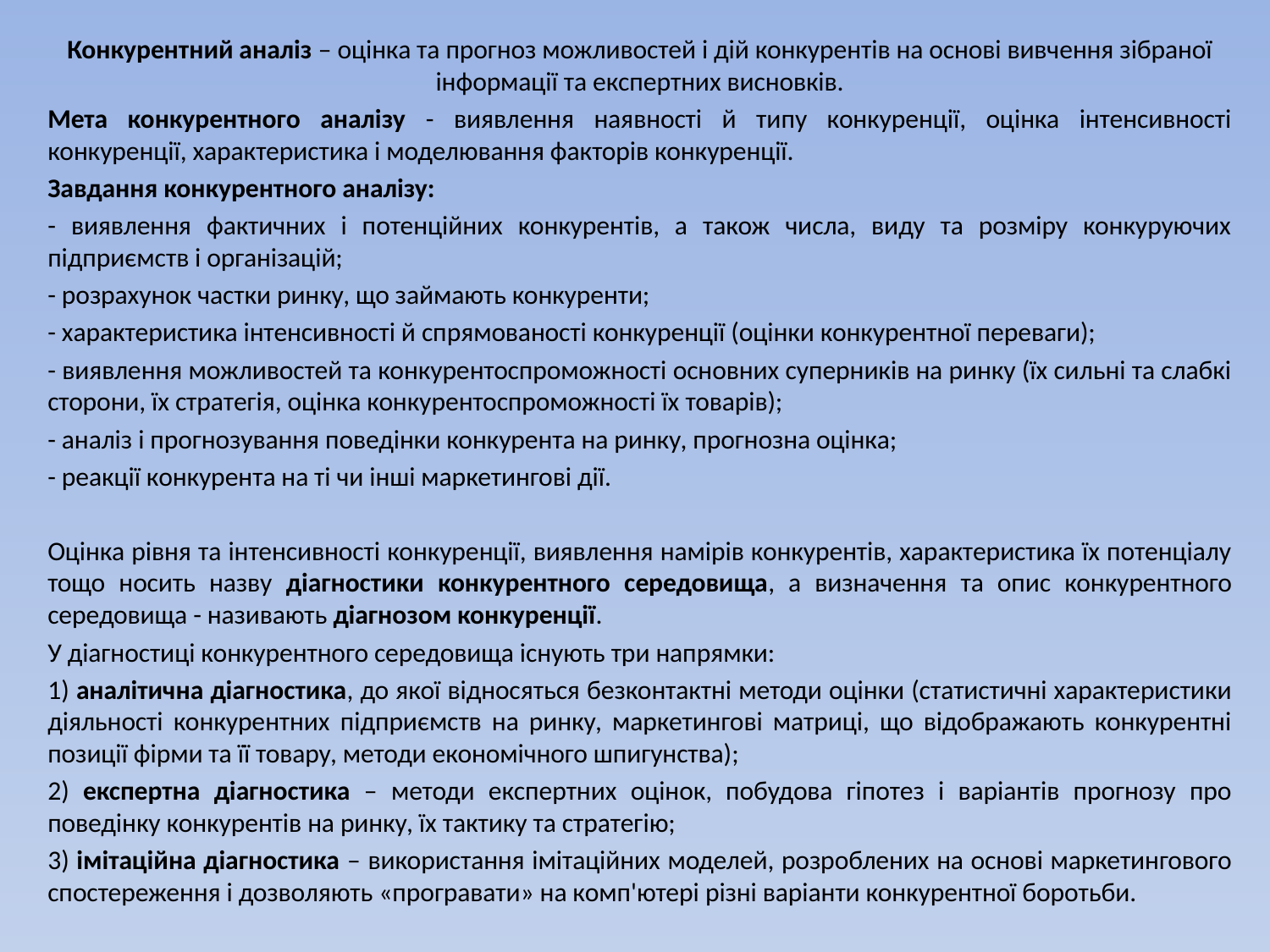

Конкурентний аналіз – оцінка та прогноз можливостей і дій конкурентів на основі вивчення зібраної інформації та експертних висновків.
Мета конкурентного аналізу - виявлення наявності й типу конкуренції, оцінка інтенсивності конкуренції, характеристика і моделювання факторів конкуренції.
Завдання конкурентного аналізу:
- виявлення фактичних і потенційних конкурентів, а також числа, виду та розміру конкуруючих підприємств і організацій;
- розрахунок частки ринку, що займають конкуренти;
- характеристика інтенсивності й спрямованості конкуренції (оцінки конкурентної переваги);
- виявлення можливостей та конкурентоспроможності основних суперників на ринку (їх сильні та слабкі сторони, їх стратегія, оцінка конкурентоспроможності їх товарів);
- аналіз і прогнозування поведінки конкурента на ринку, прогнозна оцінка;
- реакції конкурента на ті чи інші маркетингові дії.

Оцінка рівня та інтенсивності конкуренції, виявлення намірів конкурентів, характеристика їх потенціалу тощо носить назву діагностики конкурентного середовища, а визначення та опис конкурентного середовища - називають діагнозом конкуренції.
У діагностиці конкурентного середовища існують три напрямки:
1) аналітична діагностика, до якої відносяться безконтактні методи оцінки (статистичні характеристики діяльності конкурентних підприємств на ринку, маркетингові матриці, що відображають конкурентні позиції фірми та її товару, методи економічного шпигунства);
2) експертна діагностика – методи експертних оцінок, побудова гіпотез і варіантів прогнозу про поведінку конкурентів на ринку, їх тактику та стратегію;
3) імітаційна діагностика – використання імітаційних моделей, розроблених на основі маркетингового спостереження і дозволяють «програвати» на комп'ютері різні варіанти конкурентної боротьби.